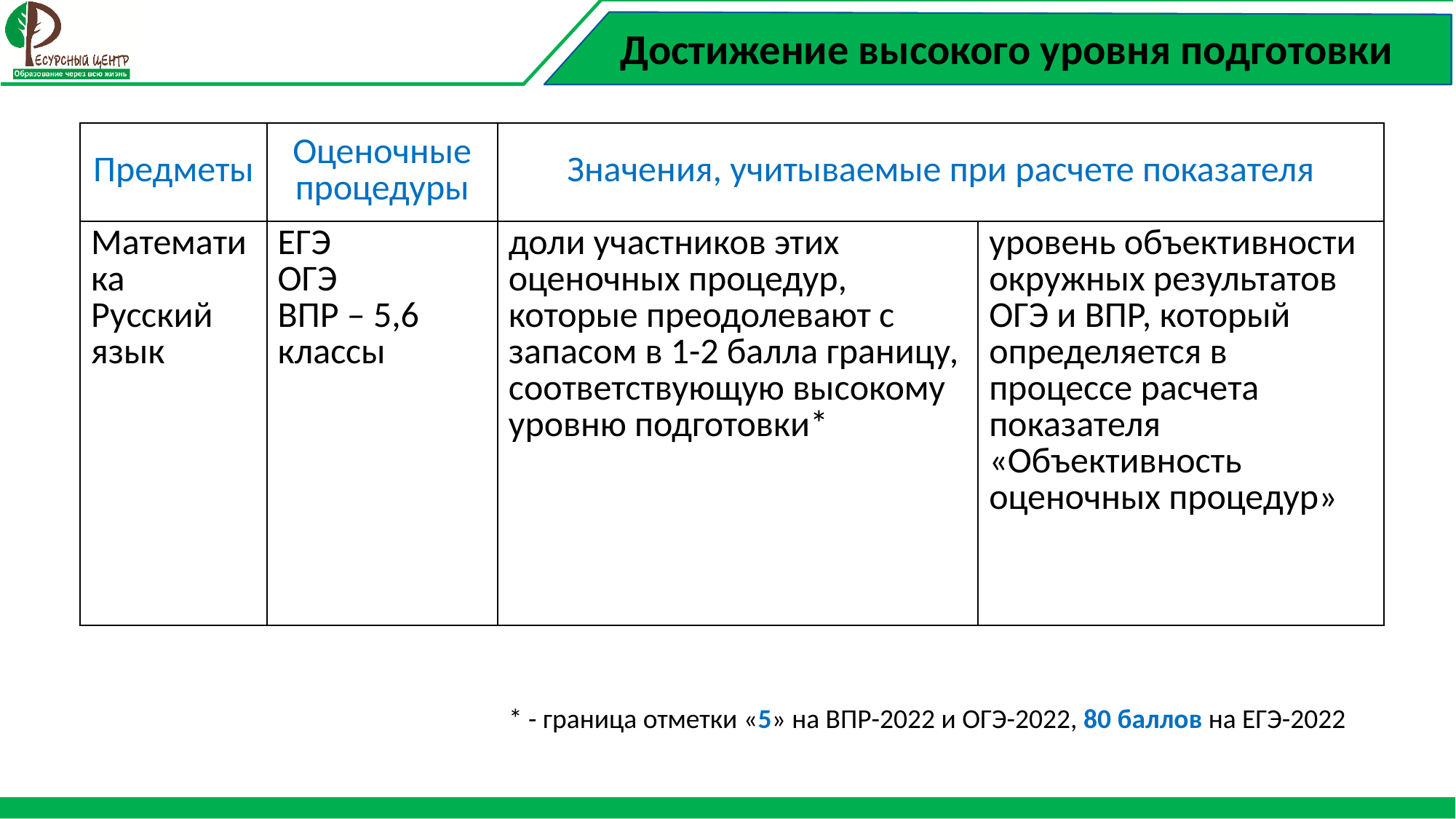

Достижение высокого уровня подготовки
| Предметы | Оценочные процедуры | Значения, учитываемые при расчете показателя |  |
| --- | --- | --- | --- |
| Математика Русский язык | ЕГЭ ОГЭ ВПР – 5,6 классы | доли участников этих оценочных процедур, которые преодолевают с запасом в 1-2 балла границу, соответствующую высокому уровню подготовки\* | уровень объективности окружных результатов ОГЭ и ВПР, который определяется в процессе расчета показателя «Объективность оценочных процедур» |
* - граница отметки «5» на ВПР-2022 и ОГЭ-2022, 80 баллов на ЕГЭ-2022